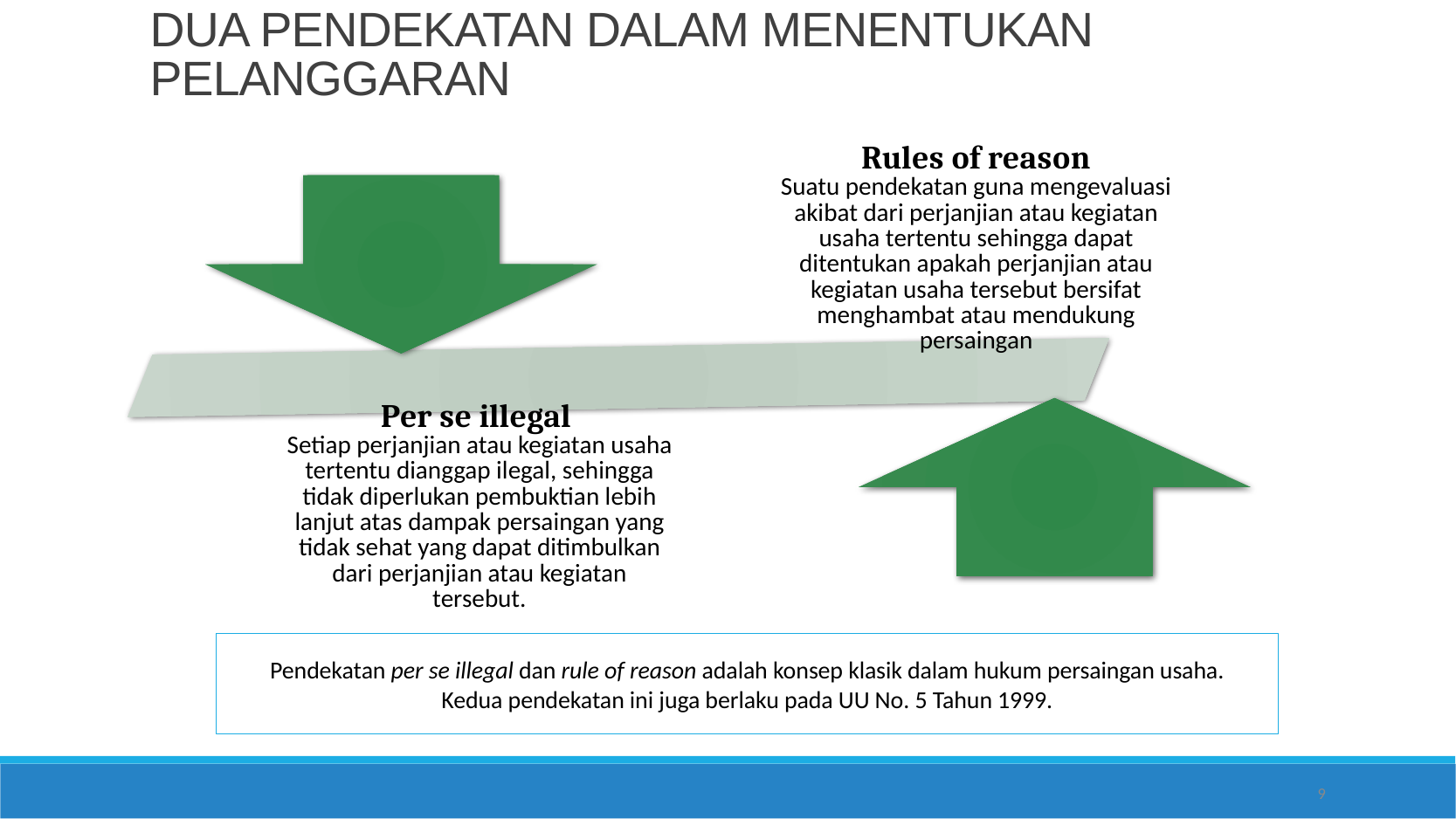

DUA PENDEKATAN DALAM MENENTUKAN PELANGGARAN
Rules of reason
Suatu pendekatan guna mengevaluasi akibat dari perjanjian atau kegiatan usaha tertentu sehingga dapat ditentukan apakah perjanjian atau kegiatan usaha tersebut bersifat menghambat atau mendukung persaingan
Per se illegal
Setiap perjanjian atau kegiatan usaha tertentu dianggap ilegal, sehingga tidak diperlukan pembuktian lebih lanjut atas dampak persaingan yang tidak sehat yang dapat ditimbulkan dari perjanjian atau kegiatan tersebut.

Pendekatan per se illegal dan rule of reason adalah konsep klasik dalam hukum persaingan usaha.
Kedua pendekatan ini juga berlaku pada UU No. 5 Tahun 1999.

9